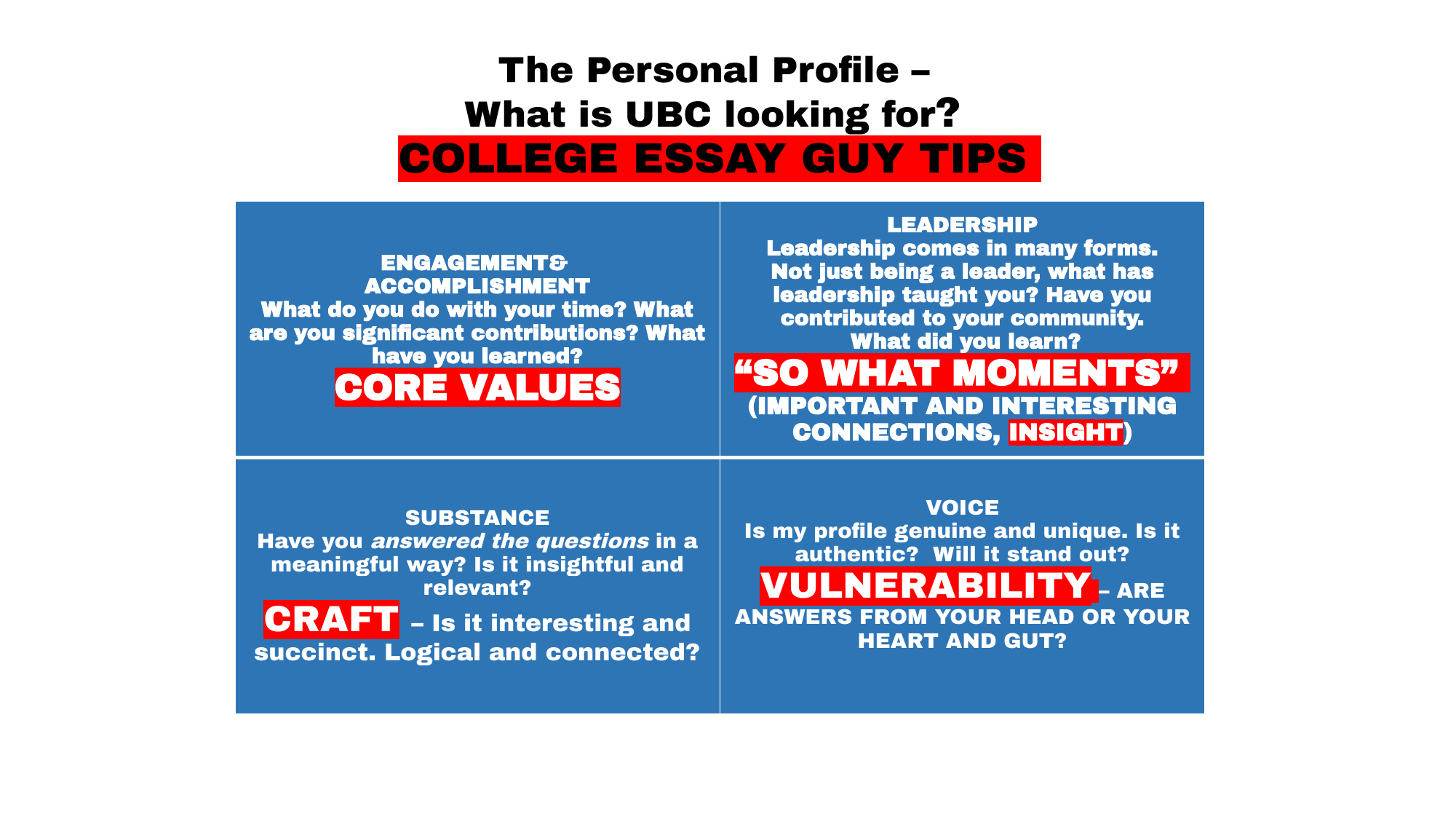

# The Personal Profile – What is UBC looking for? COLLEGE ESSAY GUY TIPS
| ENGAGEMENT& ACCOMPLISHMENT What do you do with your time? What are you significant contributions? What have you learned? CORE VALUES | LEADERSHIP Leadership comes in many forms. Not just being a leader, what has leadership taught you? Have you contributed to your community. What did you learn? “SO WHAT MOMENTS” (IMPORTANT AND INTERESTING CONNECTIONS, INSIGHT) |
| --- | --- |
| SUBSTANCE Have you answered the questions in a meaningful way? Is it insightful and relevant? CRAFT – Is it interesting and succinct. Logical and connected? | VOICE Is my profile genuine and unique. Is it authentic? Will it stand out? VULNERABILITY – ARE ANSWERS FROM YOUR HEAD OR YOUR HEART AND GUT? |